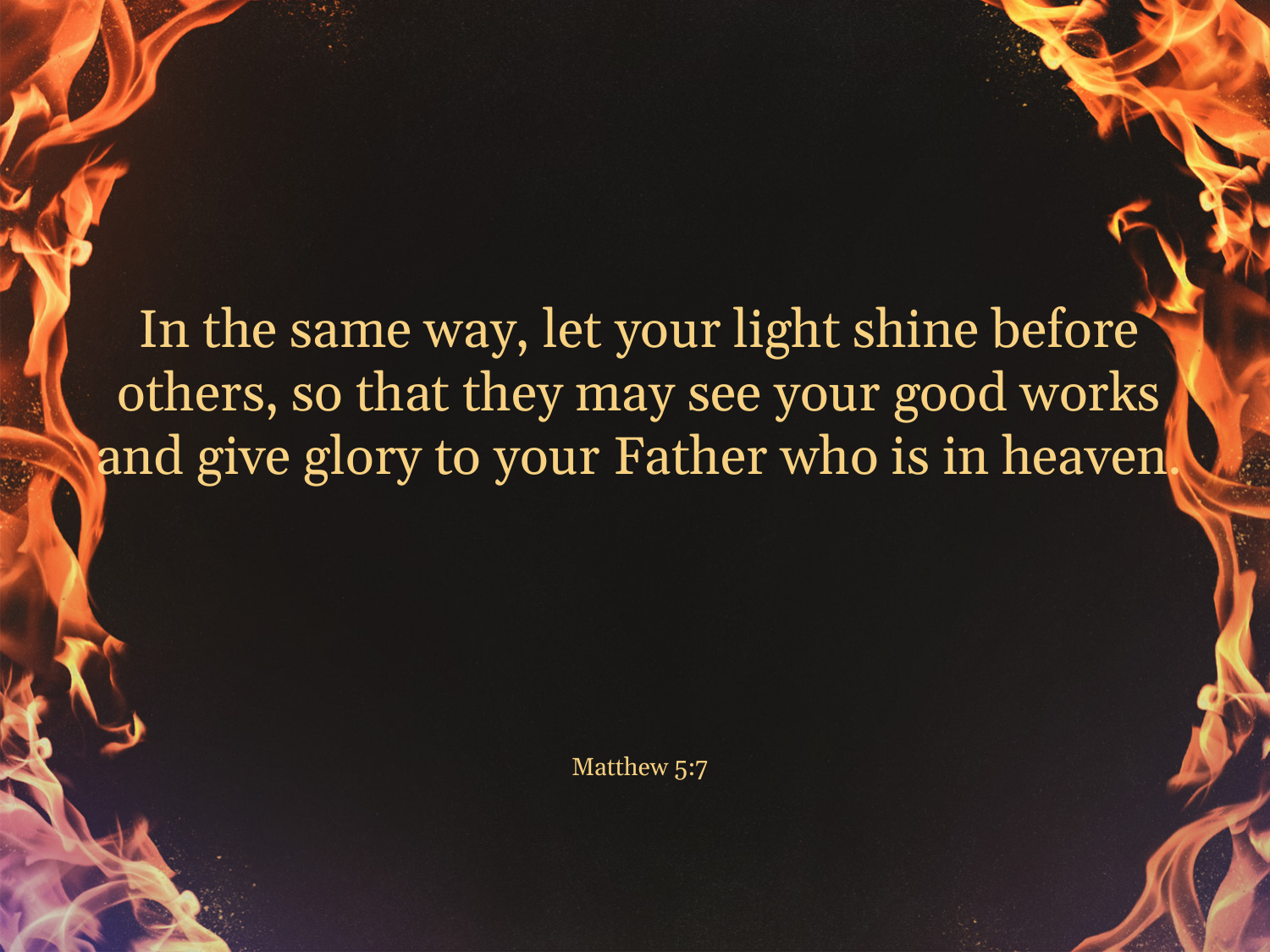

In the same way, let your light shine before others, so that they may see your good works and give glory to your Father who is in heaven.
Matthew 5:7